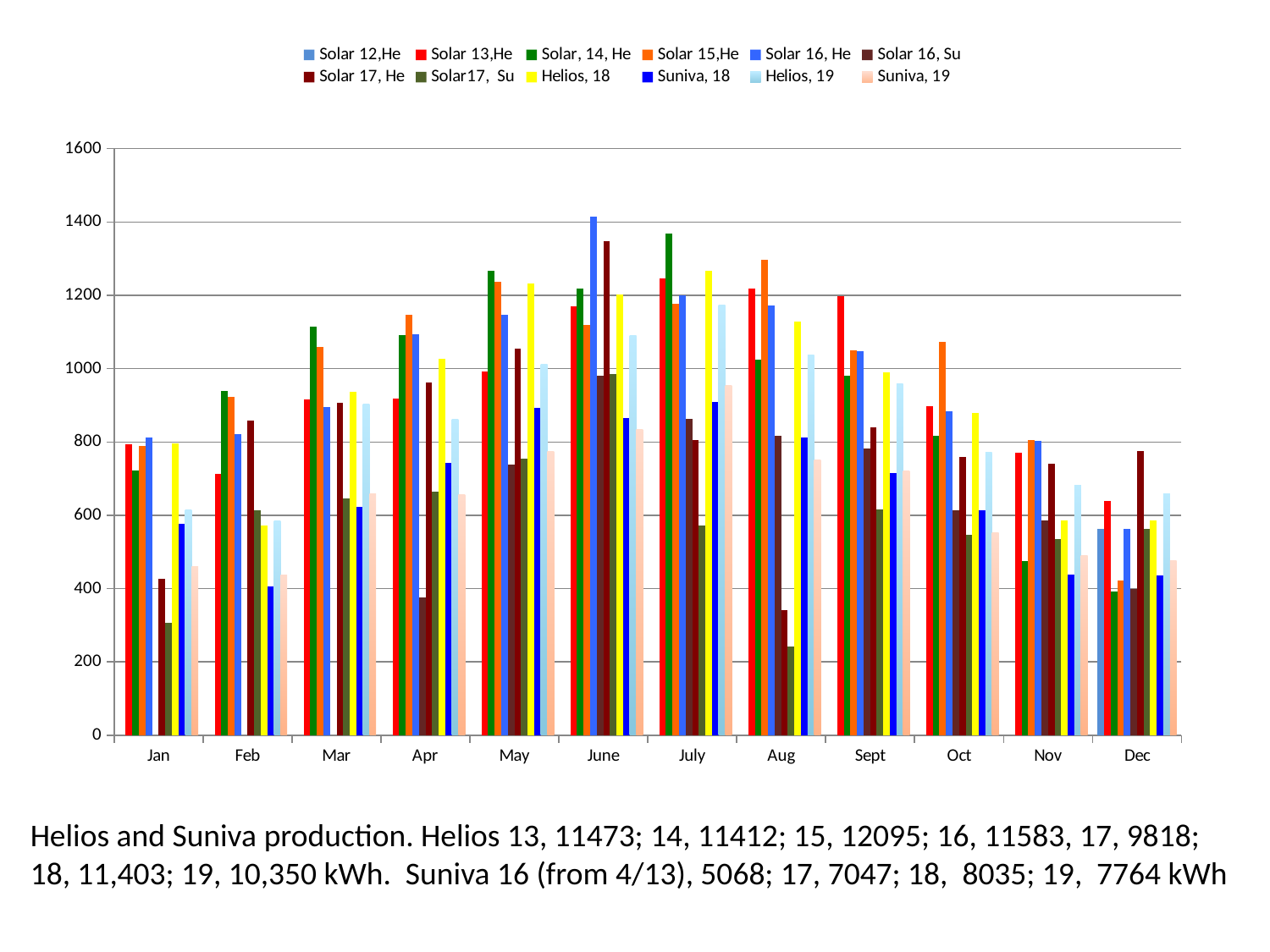

### Chart

| Category | Solar 12,He | Solar 13,He | Solar, 14, He | Solar 15,He | Solar 16, He | Solar 16, Su | Solar 17, He | Solar17,  Su | Helios, 18 | Suniva, 18 | Helios, 19 | Suniva, 19 |
|---|---|---|---|---|---|---|---|---|---|---|---|---|
| Jan | None | 793.0 | 722.0 | 788.0 | 813.0 | None | 427.0 | 307.0 | 797.0 | 577.0 | 614.0 | 460.0 |
| Feb | None | 714.0 | 940.0 | 924.0 | 822.0 | None | 859.0 | 613.0 | 572.0 | 406.0 | 585.0 | 436.0 |
| Mar | None | 917.0 | 1115.0 | 1058.0 | 895.0 | None | 907.0 | 645.0 | 937.0 | 623.0 | 904.0 | 659.0 |
| Apr | None | 919.0 | 1091.0 | 1146.0 | 1093.0 | 377.0 | 963.0 | 664.0 | 1028.0 | 743.0 | 862.0 | 657.0 |
| May | None | 992.0 | 1267.0 | 1237.0 | 1146.0 | 739.0 | 1055.0 | 755.0 | 1232.0 | 892.0 | 1012.0 | 775.0 |
| June | None | 1169.0 | 1219.0 | 1119.0 | 1415.0 | 980.0 | 1348.0 | 986.0 | 1202.0 | 866.0 | 1090.0 | 833.0 |
| July | None | 1245.0 | 1368.0 | 1176.0 | 1199.0 | 862.0 | 805.0 | 573.0 | 1266.0 | 910.0 | 1173.0 | 955.0 |
| Aug | None | 1219.0 | 1025.0 | 1296.0 | 1173.0 | 816.0 | 341.0 | 242.0 | 1129.0 | 812.0 | 1038.0 | 750.0 |
| Sept | None | 1197.0 | 981.0 | 1050.0 | 1048.0 | 781.0 | 839.0 | 615.0 | 989.0 | 716.0 | 960.0 | 720.0 |
| Oct | None | 898.0 | 817.0 | 1073.0 | 883.0 | 614.0 | 758.0 | 546.0 | 879.0 | 614.0 | 772.0 | 552.0 |
| Nov | None | 771.0 | 476.0 | 805.0 | 802.0 | 585.0 | 741.0 | 536.0 | 586.0 | 439.0 | 682.0 | 491.0 |
| Dec | 562.0 | 639.0 | 393.0 | 423.0 | 564.0 | 399.0 | 775.0 | 564.0 | 586.0 | 437.0 | 658.0 | 476.0 |
Helios and Suniva production. Helios 13, 11473; 14, 11412; 15, 12095; 16, 11583, 17, 9818; 18, 11,403; 19, 10,350 kWh.  Suniva 16 (from 4/13), 5068; 17, 7047; 18,  8035; 19,  7764 kWh